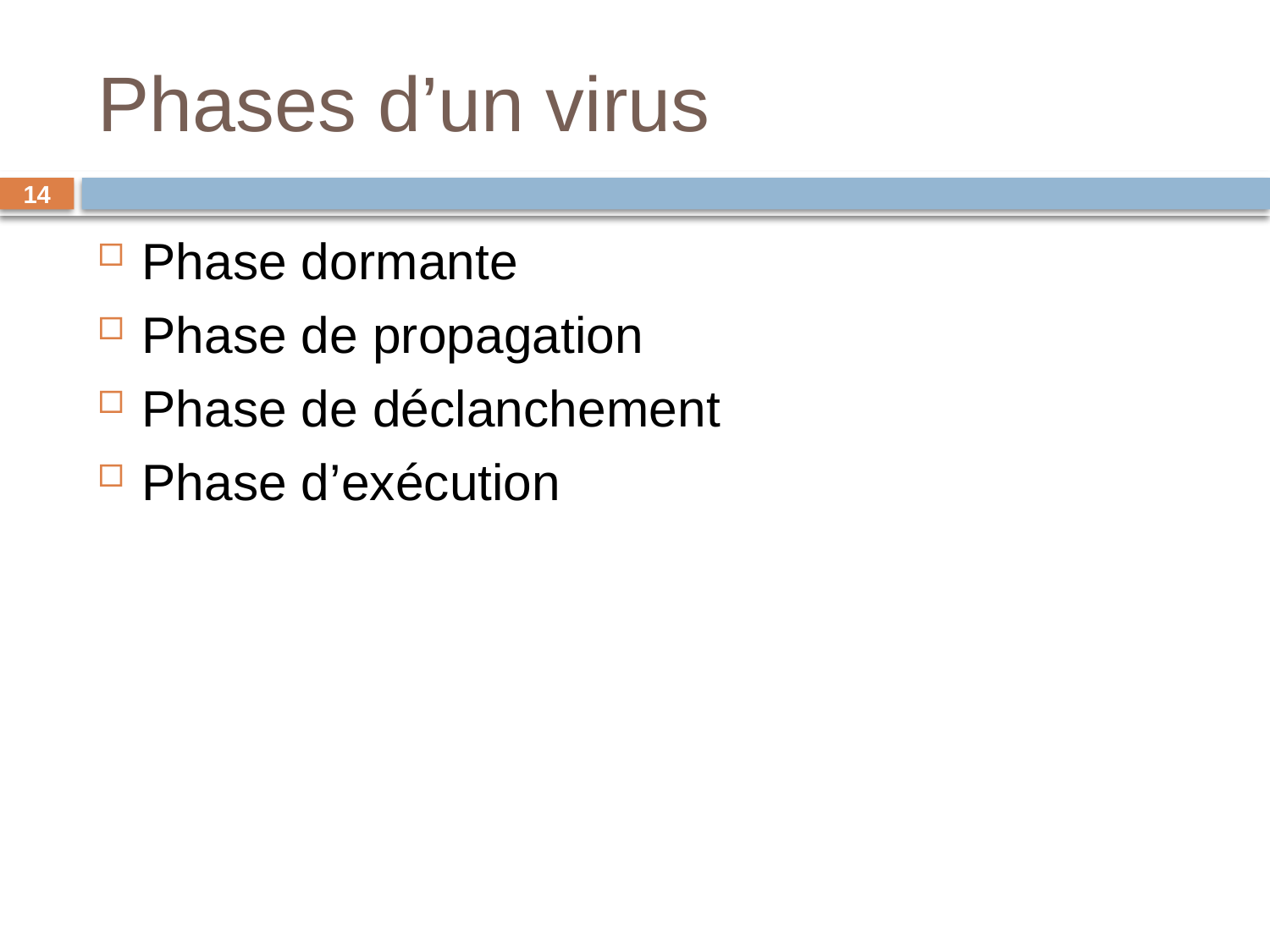

# Phases d’un virus
14
Phase dormante
Phase de propagation
Phase de déclanchement
Phase d’exécution